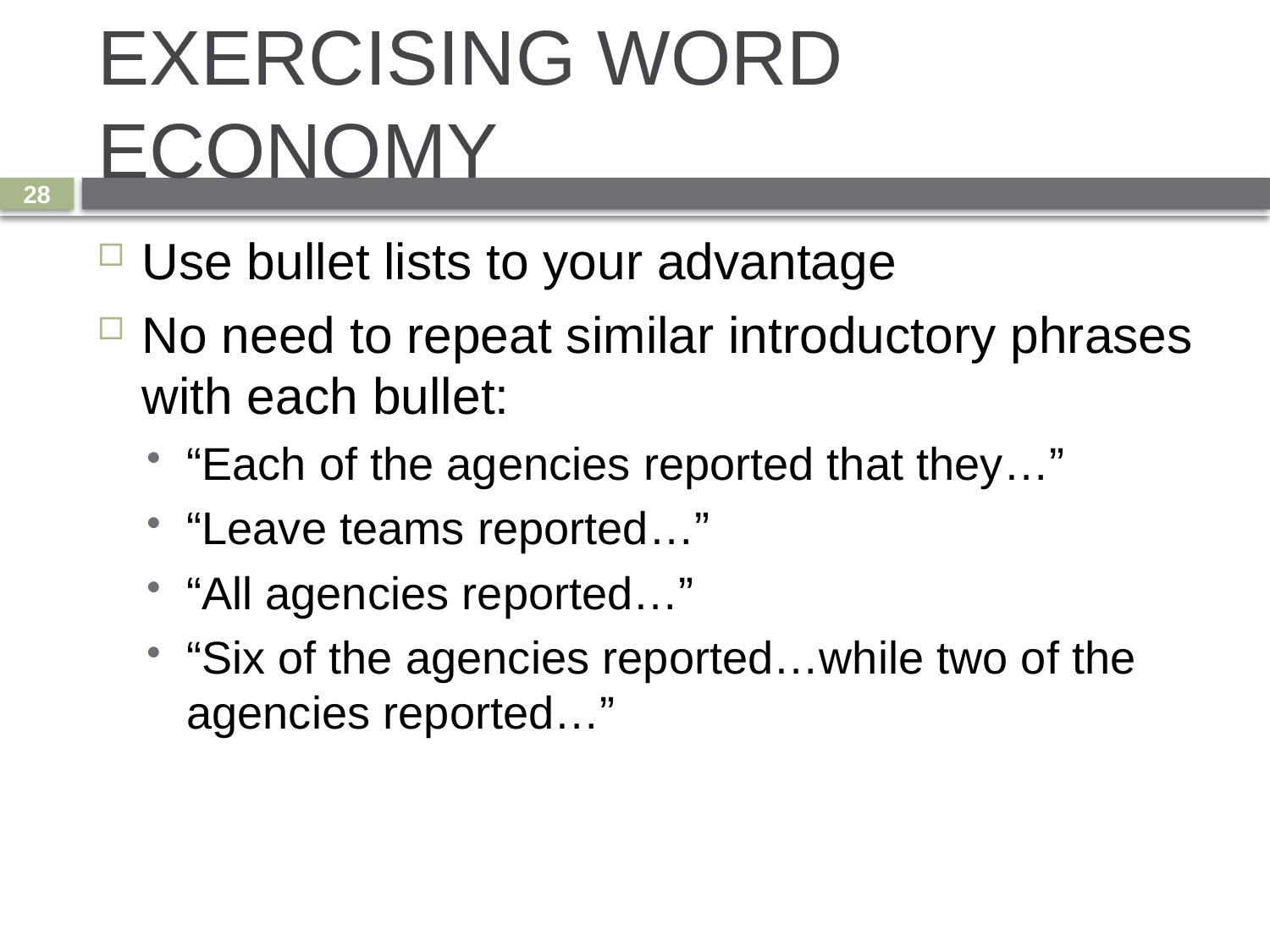

# EXERCISING WORD ECONOMY
28
Use bullet lists to your advantage
No need to repeat similar introductory phrases with each bullet:
“Each of the agencies reported that they…”
“Leave teams reported…”
“All agencies reported…”
“Six of the agencies reported…while two of the agencies reported…”